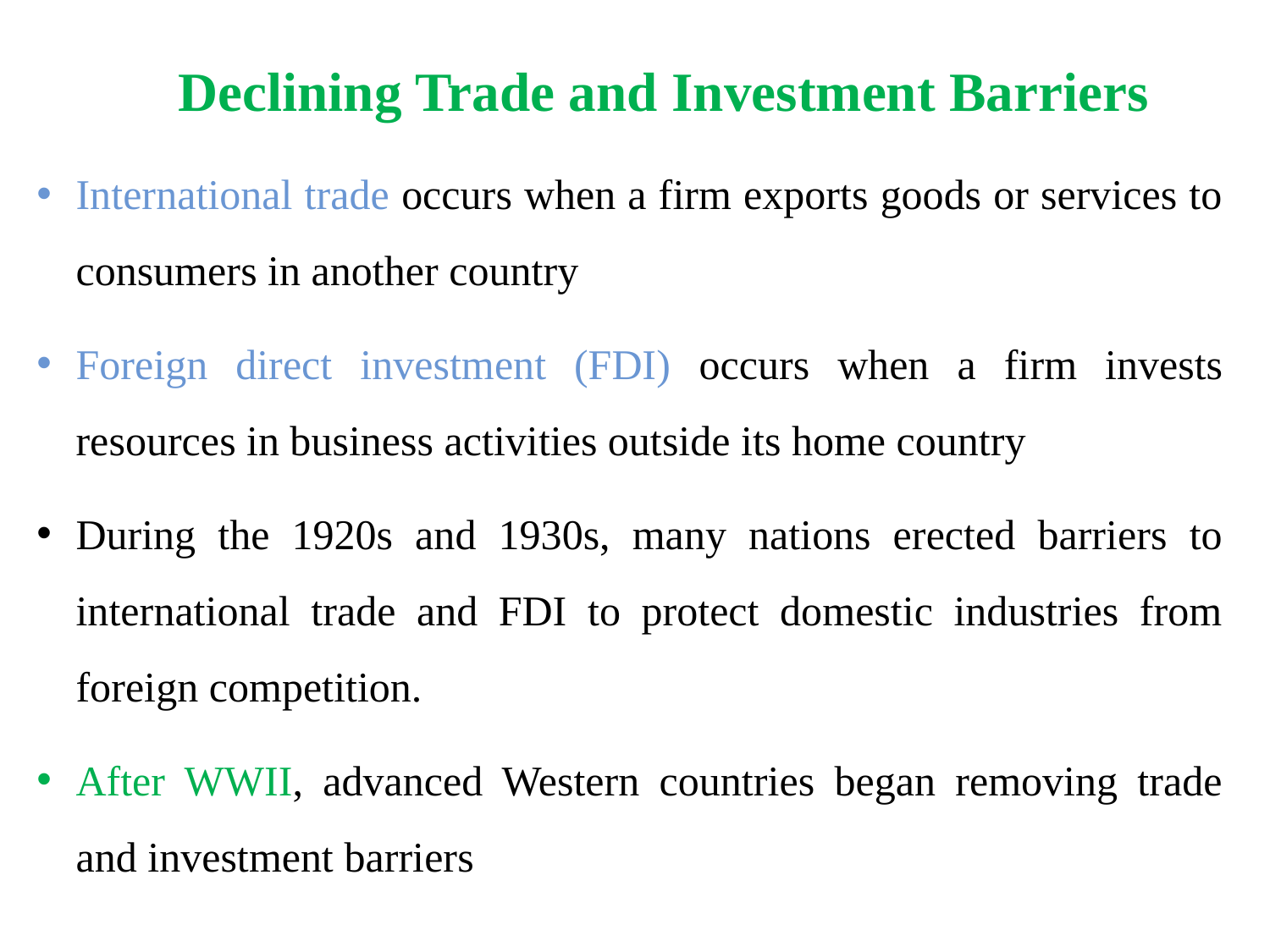

# Declining Trade and Investment Barriers
International trade occurs when a firm exports goods or services to consumers in another country
Foreign direct investment (FDI) occurs when a firm invests resources in business activities outside its home country
During the 1920s and 1930s, many nations erected barriers to international trade and FDI to protect domestic industries from foreign competition.
After WWII, advanced Western countries began removing trade and investment barriers